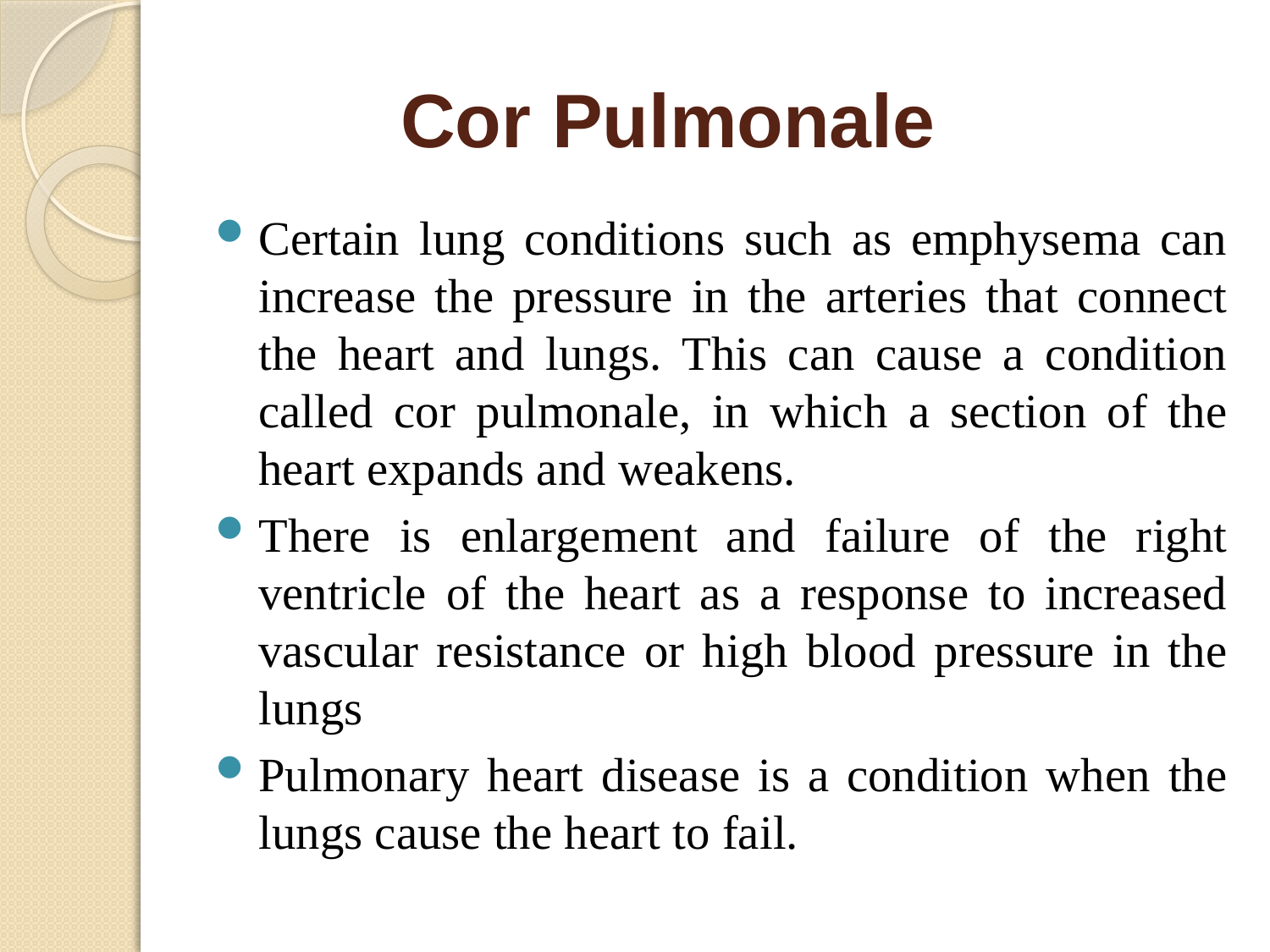

# Cor Pulmonale
Certain lung conditions such as emphysema can increase the pressure in the arteries that connect the heart and lungs. This can cause a condition called cor pulmonale, in which a section of the heart expands and weakens.
There is enlargement and failure of the right ventricle of the heart as a response to increased vascular resistance or high blood pressure in the lungs
Pulmonary heart disease is a condition when the lungs cause the heart to fail.